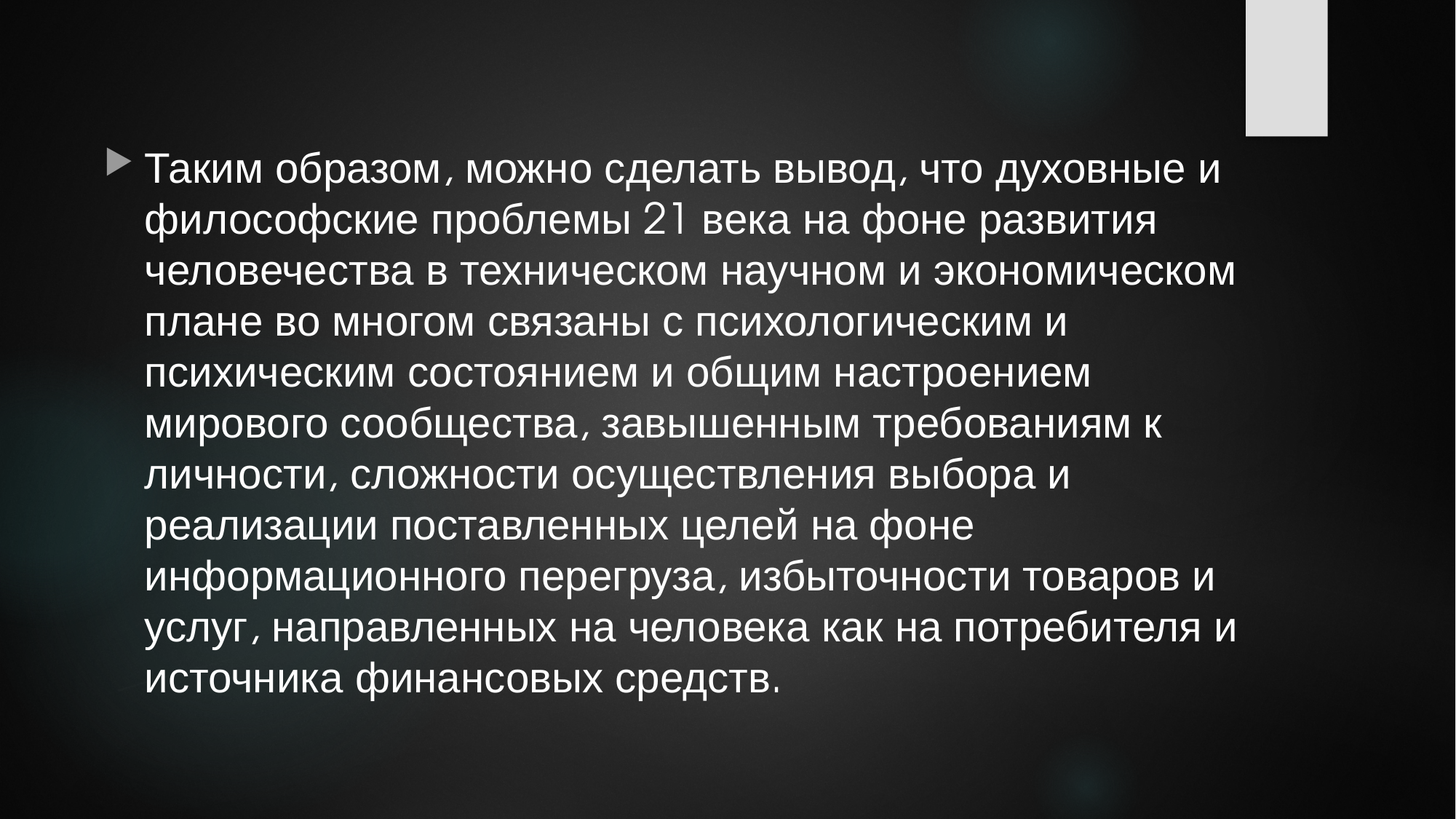

Таким образом, можно сделать вывод, что духовные и философские проблемы 21 века на фоне развития человечества в техническом научном и экономическом плане во многом связаны с психологическим и психическим состоянием и общим настроением мирового сообщества, завышенным требованиям к личности, сложности осуществления выбора и реализации поставленных целей на фоне информационного перегруза, избыточности товаров и услуг, направленных на человека как на потребителя и источника финансовых средств.